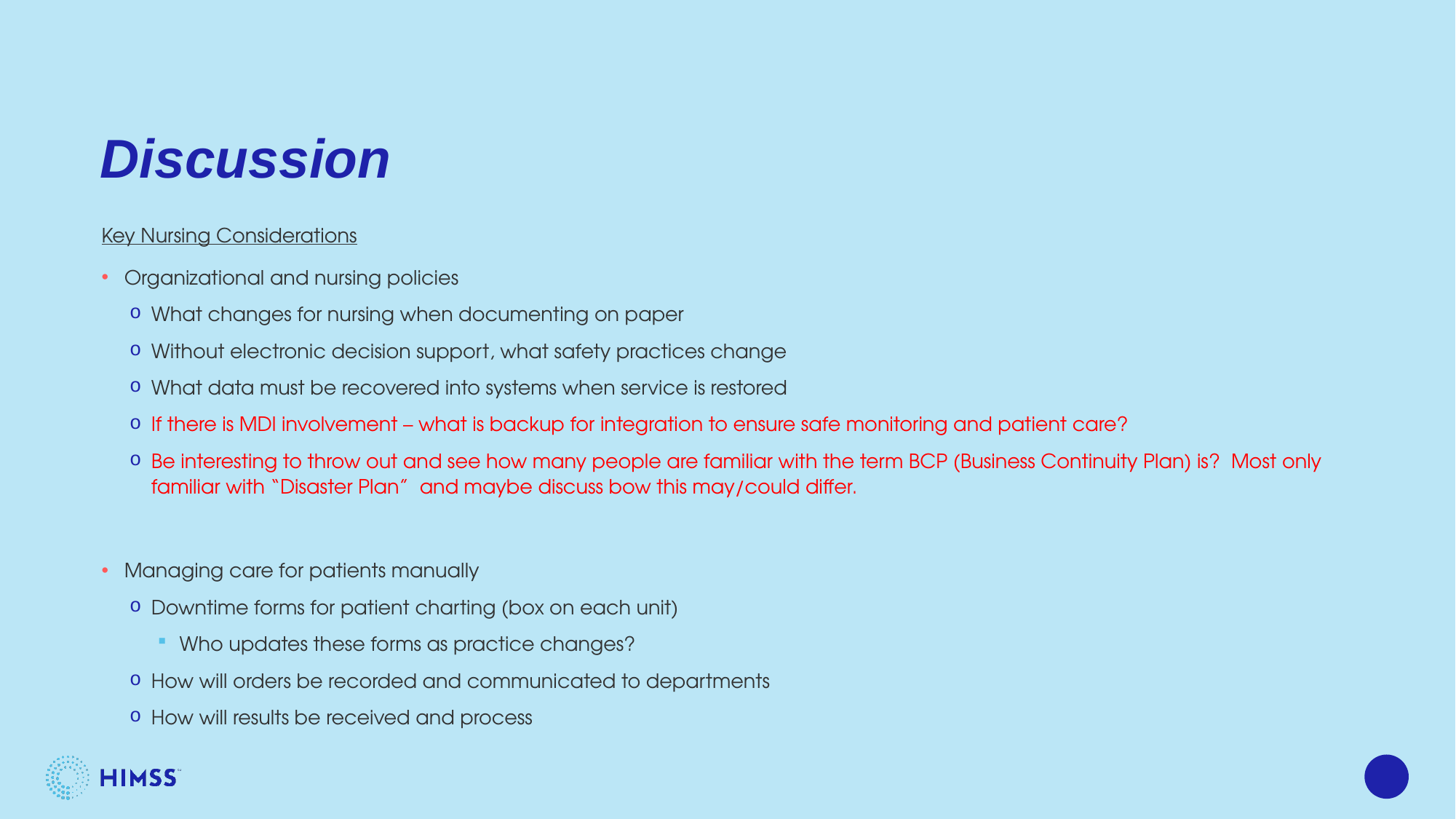

# Discussion
Key Nursing Considerations
Organizational and nursing policies
What changes for nursing when documenting on paper
Without electronic decision support, what safety practices change
What data must be recovered into systems when service is restored
If there is MDI involvement – what is backup for integration to ensure safe monitoring and patient care?
Be interesting to throw out and see how many people are familiar with the term BCP (Business Continuity Plan) is?  Most only familiar with “Disaster Plan”  and maybe discuss bow this may/could differ.

Managing care for patients manually
Downtime forms for patient charting (box on each unit)
Who updates these forms as practice changes?
How will orders be recorded and communicated to departments
How will results be received and process